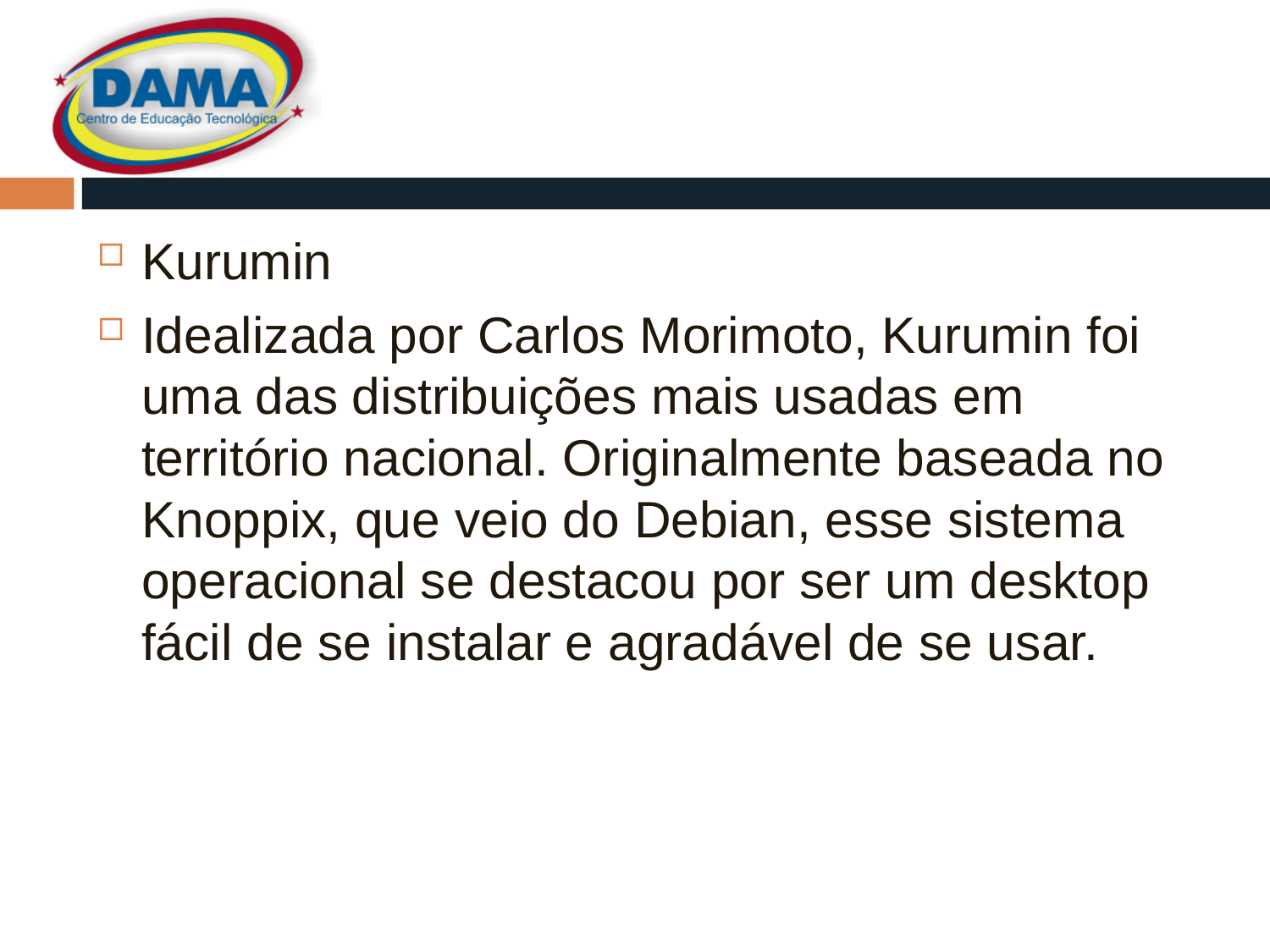

#
Kurumin
Idealizada por Carlos Morimoto, Kurumin foi uma das distribuições mais usadas em território nacional. Originalmente baseada no Knoppix, que veio do Debian, esse sistema operacional se destacou por ser um desktop fácil de se instalar e agradável de se usar.